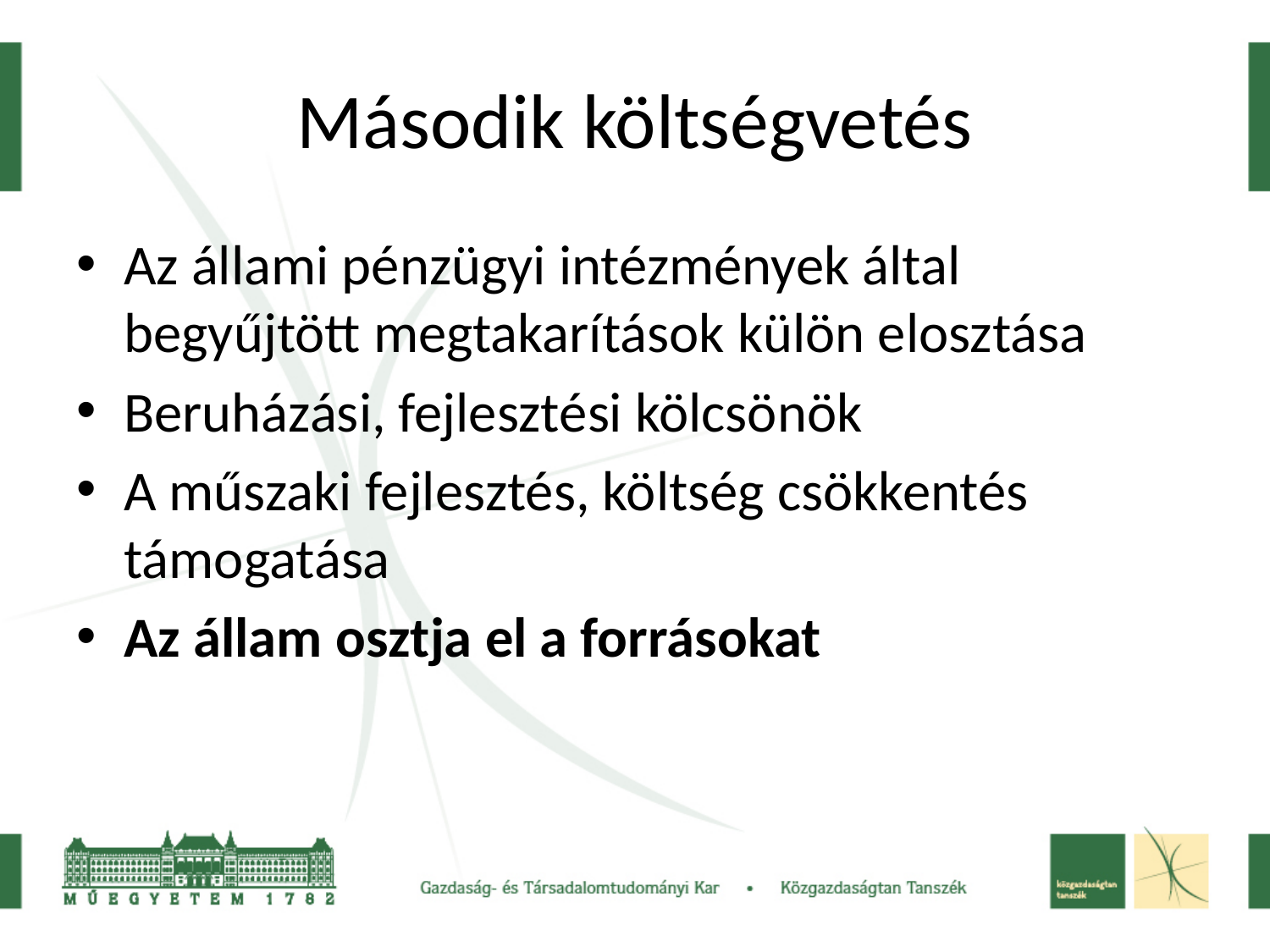

# Második költségvetés
Az állami pénzügyi intézmények által begyűjtött megtakarítások külön elosztása
Beruházási, fejlesztési kölcsönök
A műszaki fejlesztés, költség csökkentés támogatása
Az állam osztja el a forrásokat